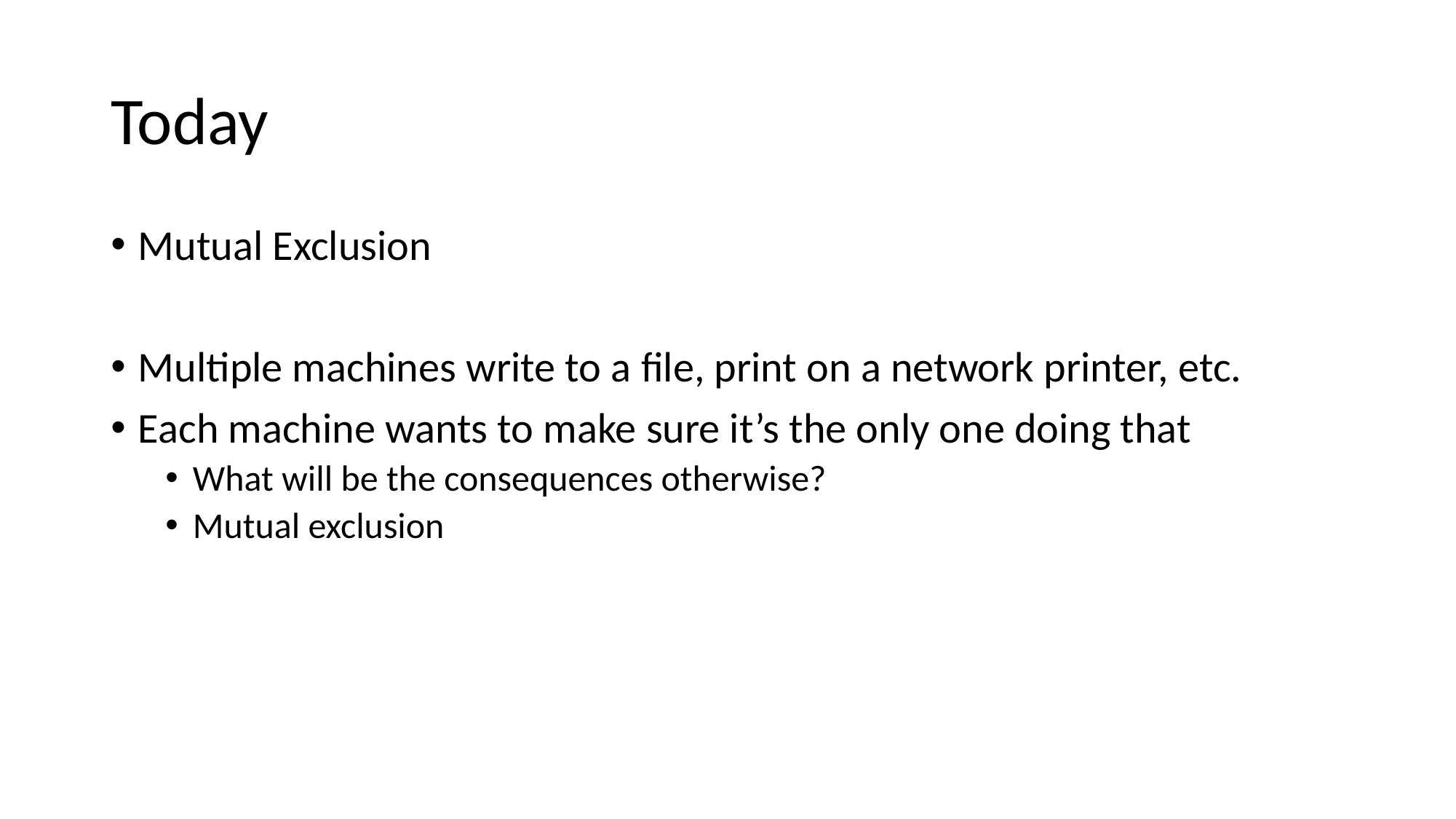

# Today
Mutual Exclusion

Multiple machines write to a file, print on a network printer, etc.
Each machine wants to make sure it’s the only one doing that
What will be the consequences otherwise?
Mutual exclusion